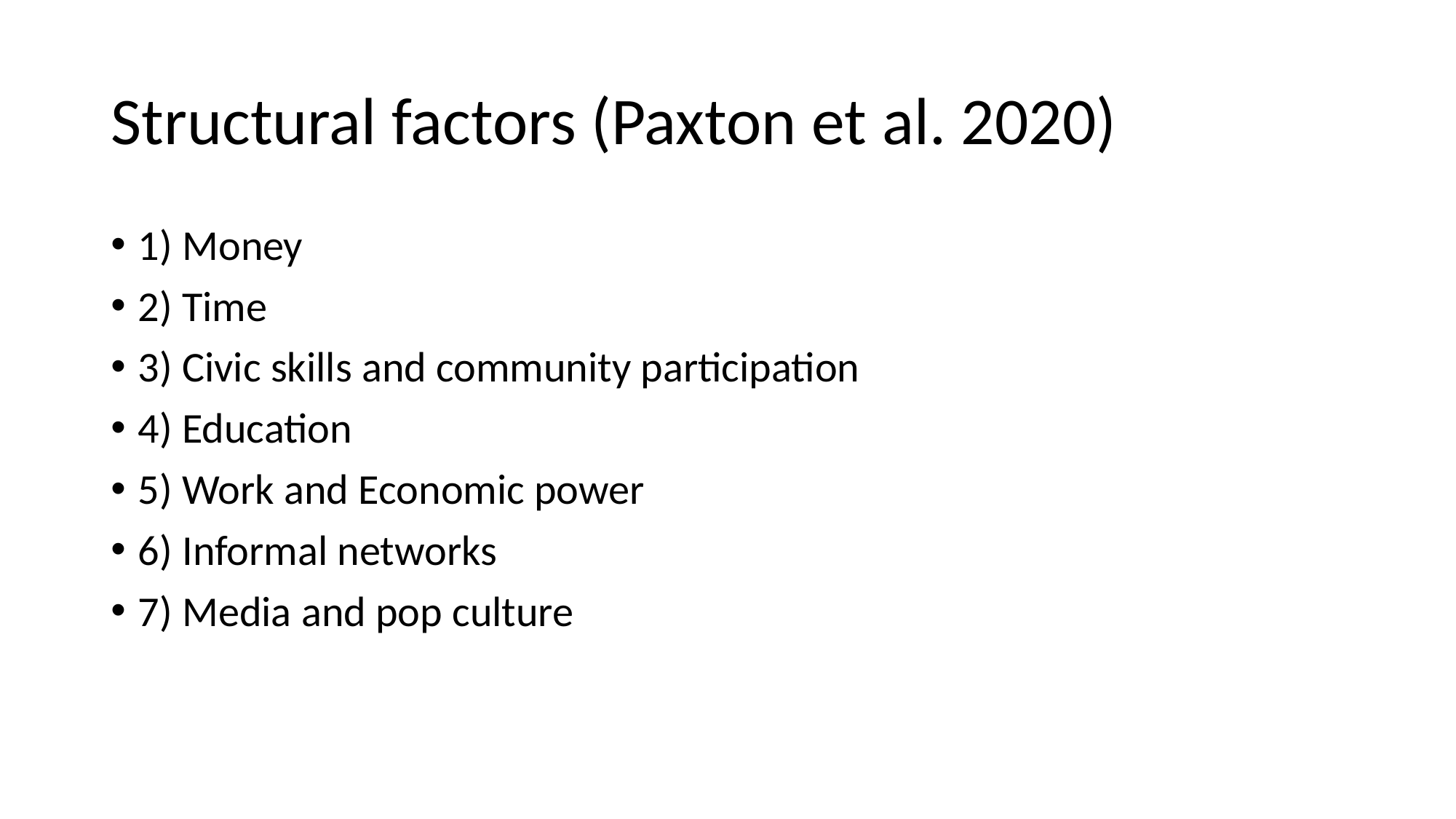

# Structural factors (Paxton et al. 2020)
1) Money
2) Time
3) Civic skills and community participation
4) Education
5) Work and Economic power
6) Informal networks
7) Media and pop culture